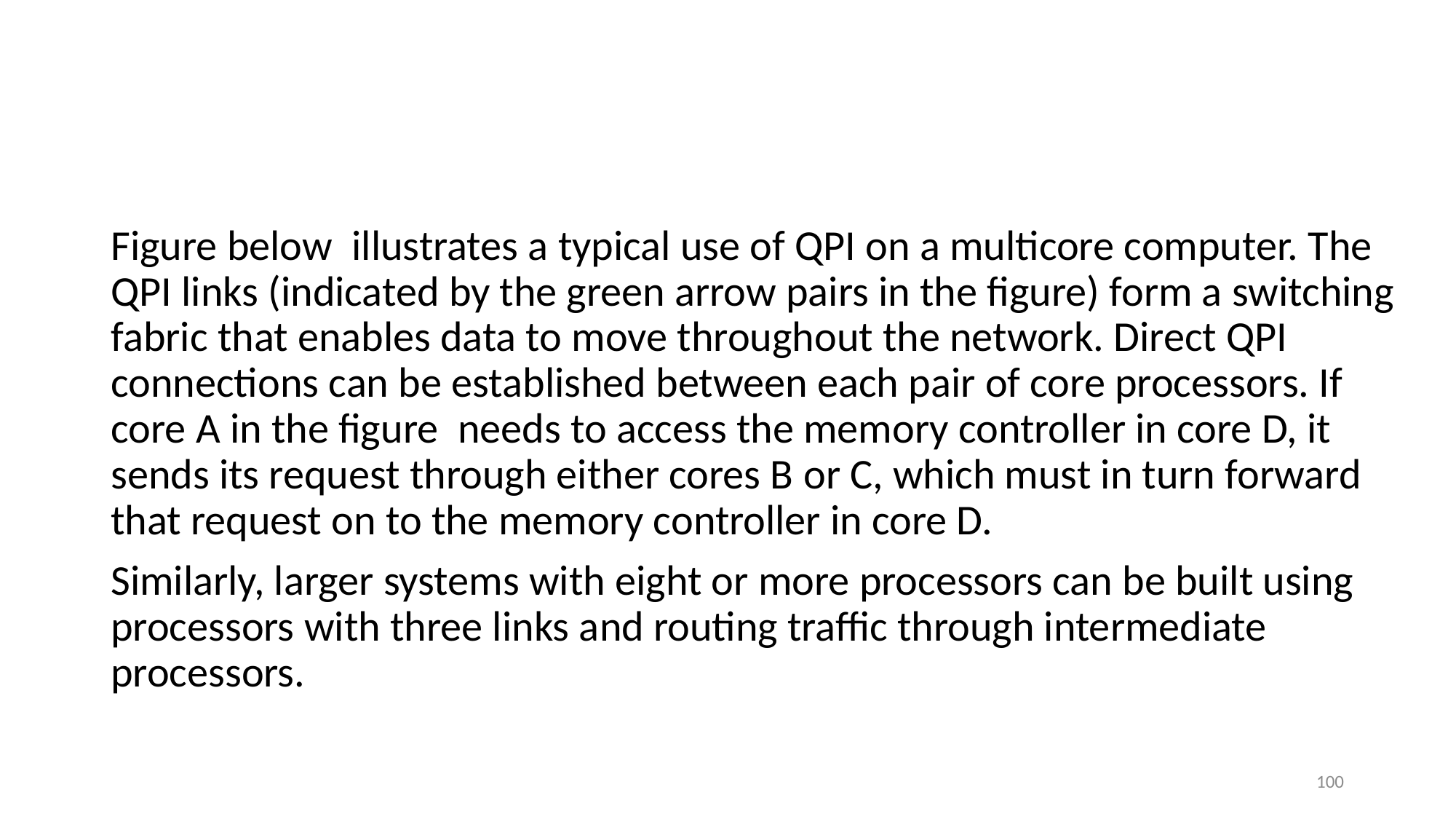

#
Figure below  illustrates a typical use of QPI on a multicore computer. The QPI links (indicated by the green arrow pairs in the figure) form a switching fabric that enables data to move throughout the network. Direct QPI connections can be established between each pair of core processors. If core A in the figure  needs to access the memory controller in core D, it sends its request through either cores B or C, which must in turn forward that request on to the memory controller in core D.
Similarly, larger systems with eight or more processors can be built using processors with three links and routing traffic through intermediate processors.
100